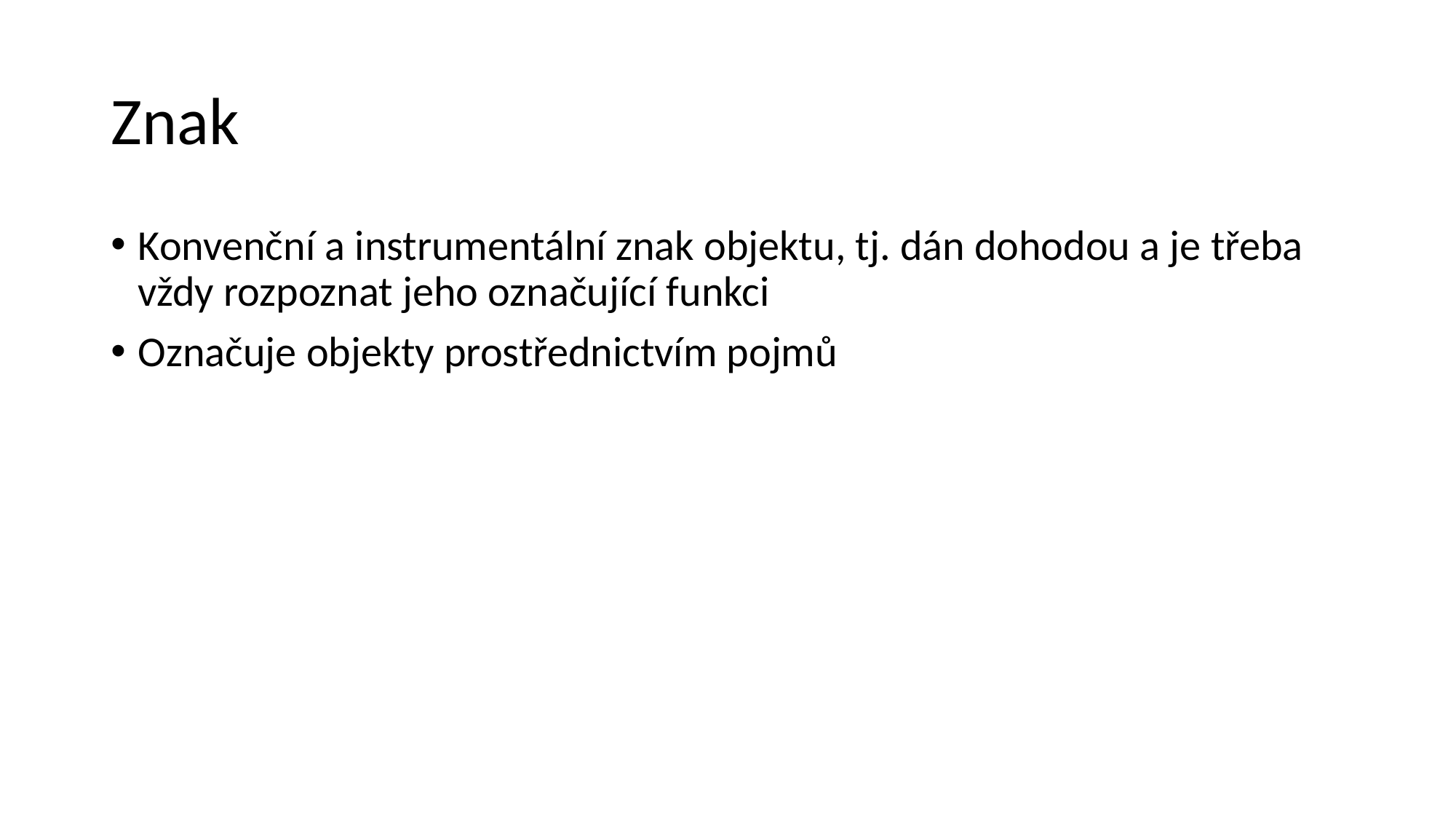

# Znak
Konvenční a instrumentální znak objektu, tj. dán dohodou a je třeba vždy rozpoznat jeho označující funkci
Označuje objekty prostřednictvím pojmů